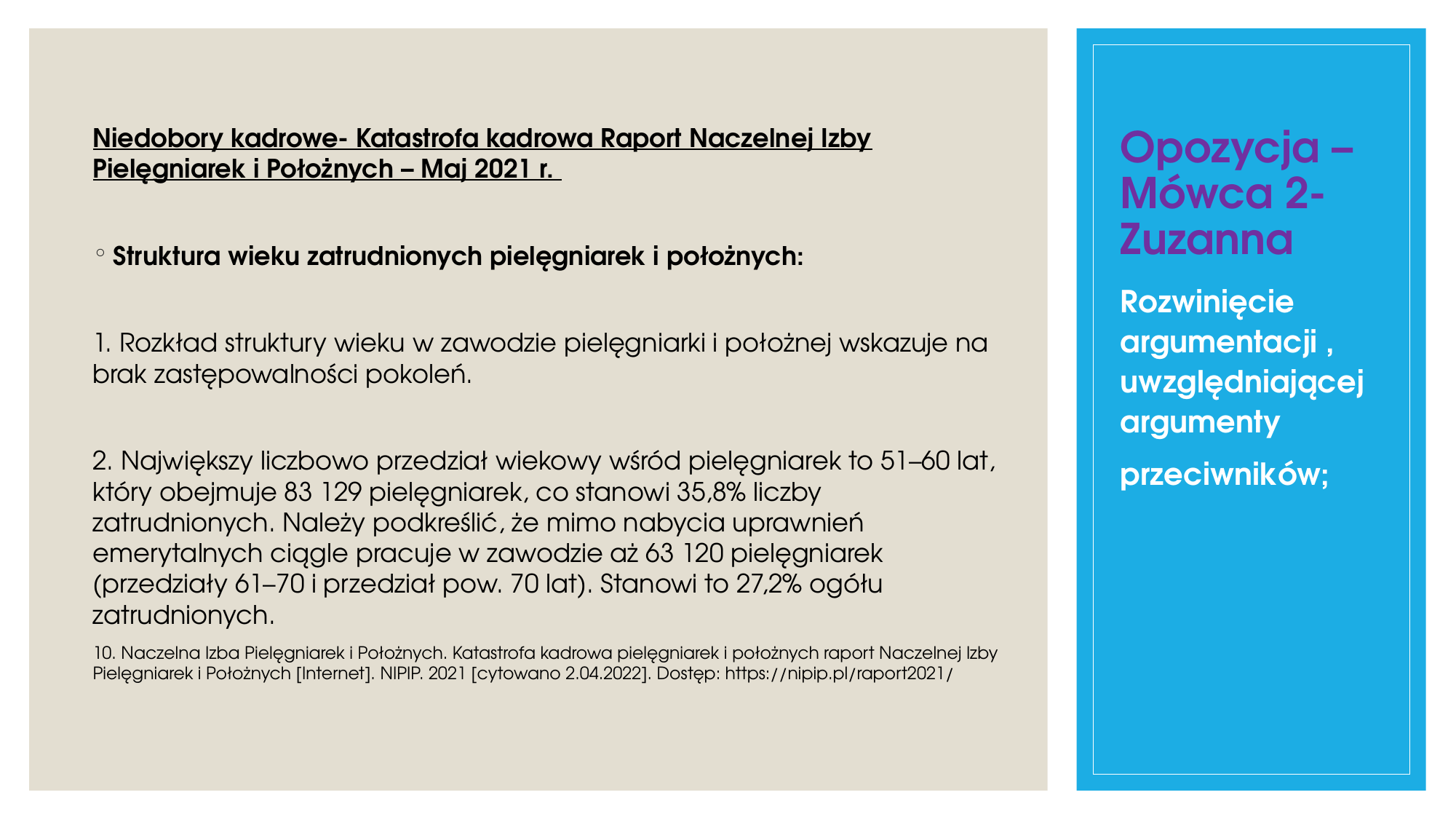

# Opozycja – Mówca 2-Zuzanna

Niedobory kadrowe- Katastrofa kadrowa Raport Naczelnej Izby Pielęgniarek i Położnych – Maj 2021 r.

Struktura wieku zatrudnionych pielęgniarek i położnych:

1. Rozkład struktury wieku w zawodzie pielęgniarki i położnej wskazuje na brak zastępowalności pokoleń.

2. Największy liczbowo przedział wiekowy wśród pielęgniarek to 51–60 lat, który obejmuje 83 129 pielęgniarek, co stanowi 35,8% liczby zatrudnionych. Należy podkreślić, że mimo nabycia uprawnień emerytalnych ciągle pracuje w zawodzie aż 63 120 pielęgniarek (przedziały 61–70 i przedział pow. 70 lat). Stanowi to 27,2% ogółu zatrudnionych.
10. Naczelna Izba Pielęgniarek i Położnych. Katastrofa kadrowa pielęgniarek i położnych raport Naczelnej Izby Pielęgniarek i Położnych [Internet]. NIPIP. 2021 [cytowano 2.04.2022]. Dostęp: https://nipip.pl/raport2021/

Rozwinięcie argumentacji , uwzględniającej argumenty
przeciwników;